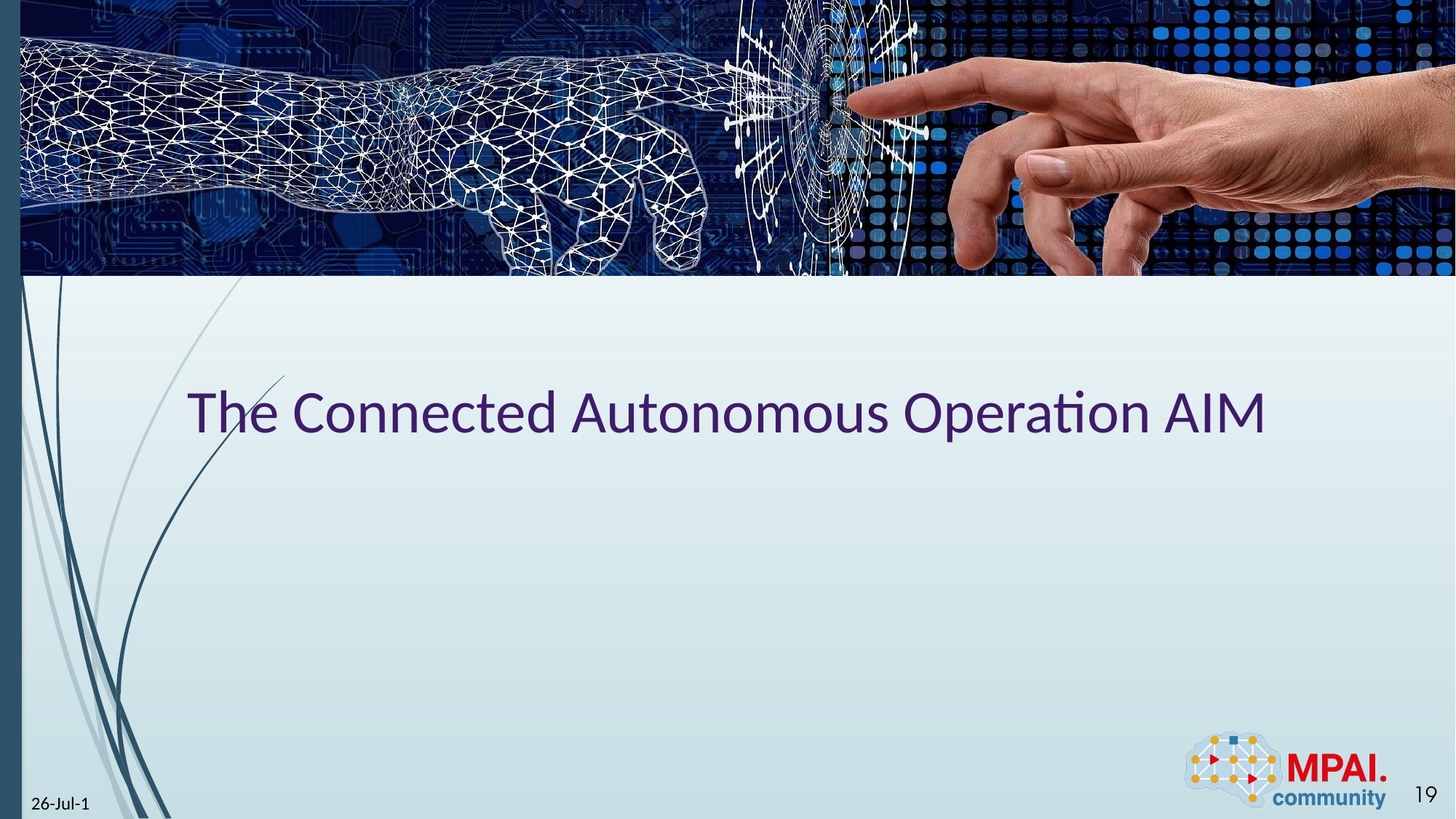

# The Connected Autonomous Operation AIM

19
26-Jul-1